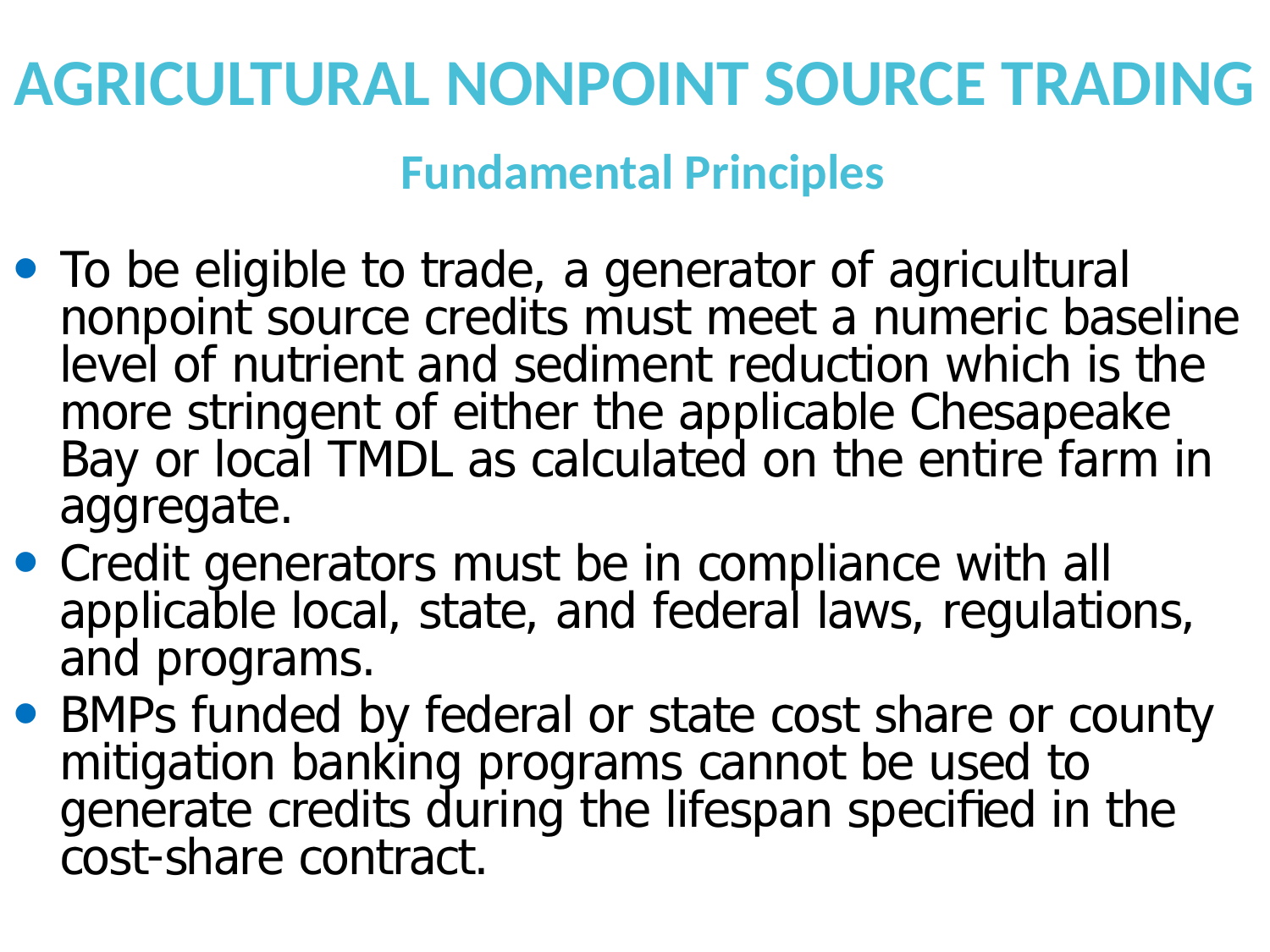

# AGRICULTURAL NONPOINT SOURCE TRADING Fundamental Principles
To be eligible to trade, a generator of agricultural nonpoint source credits must meet a numeric baseline level of nutrient and sediment reduction which is the more stringent of either the applicable Chesapeake Bay or local TMDL as calculated on the entire farm in aggregate.
Credit generators must be in compliance with all applicable local, state, and federal laws, regulations, and programs.
BMPs funded by federal or state cost share or county mitigation banking programs cannot be used to generate credits during the lifespan specified in the cost-share contract.